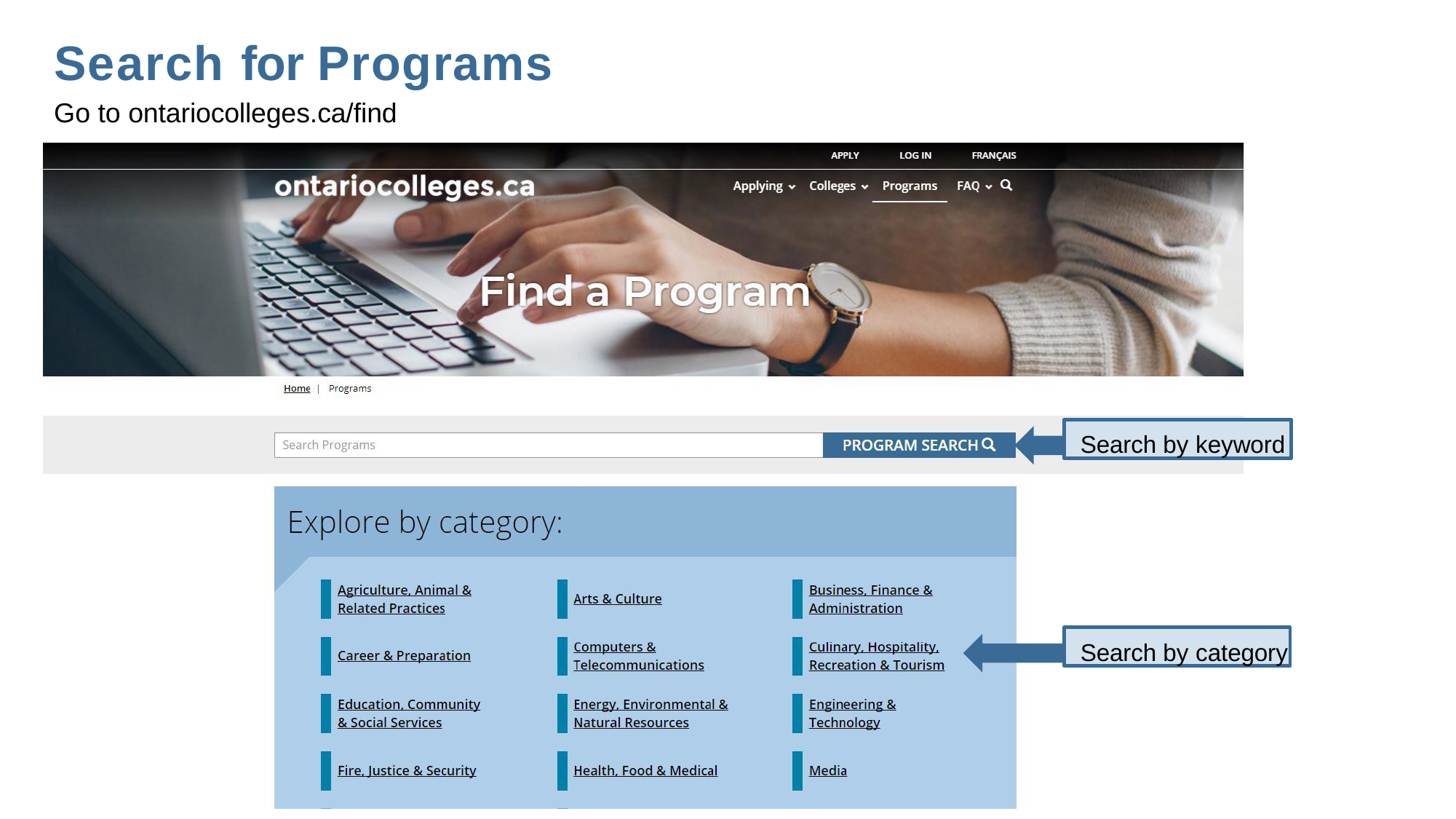

# Search for Programs
Go to ontariocolleges.ca/find

Search by keyword

Search by category